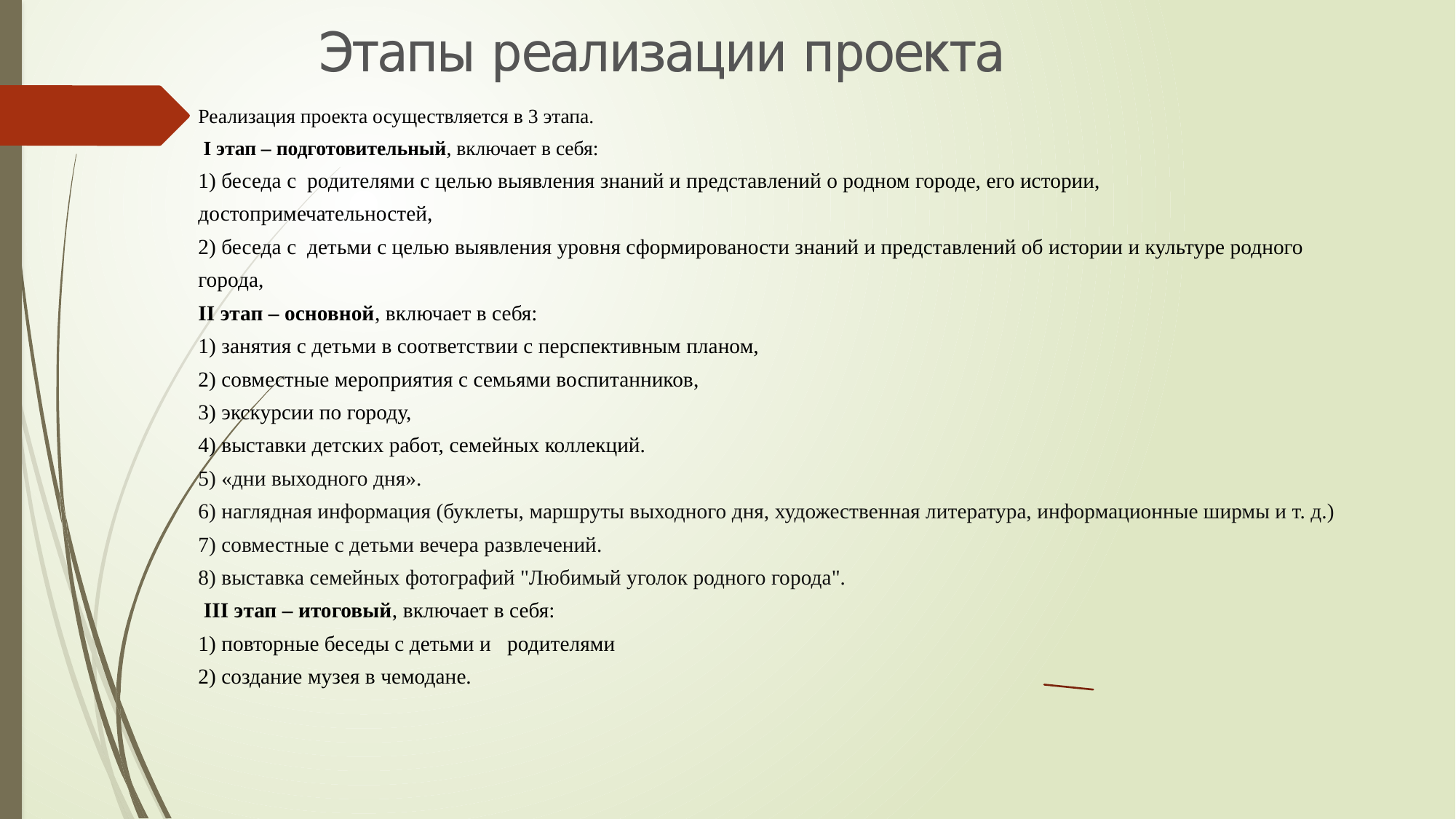

# Этапы реализации проекта
Реализация проекта осуществляется в 3 этапа.
 I этап – подготовительный, включает в себя:
1) беседа с  родителями с целью выявления знаний и представлений о родном городе, его истории,
достопримечательностей,
2) беседа с  детьми с целью выявления уровня сформированости знаний и представлений об истории и культуре родного
города,
II этап – основной, включает в себя:
1) занятия с детьми в соответствии с перспективным планом,
2) совместные мероприятия с семьями воспитанников,
3) экскурсии по городу,
4) выставки детских работ, семейных коллекций.
5) «дни выходного дня».
6) наглядная информация (буклеты, маршруты выходного дня, художественная литература, информационные ширмы и т. д.)
7) совместные с детьми вечера развлечений.
8) выставка семейных фотографий "Любимый уголок родного города".
 III этап – итоговый, включает в себя:
1) повторные беседы с детьми и   родителями
2) создание музея в чемодане.